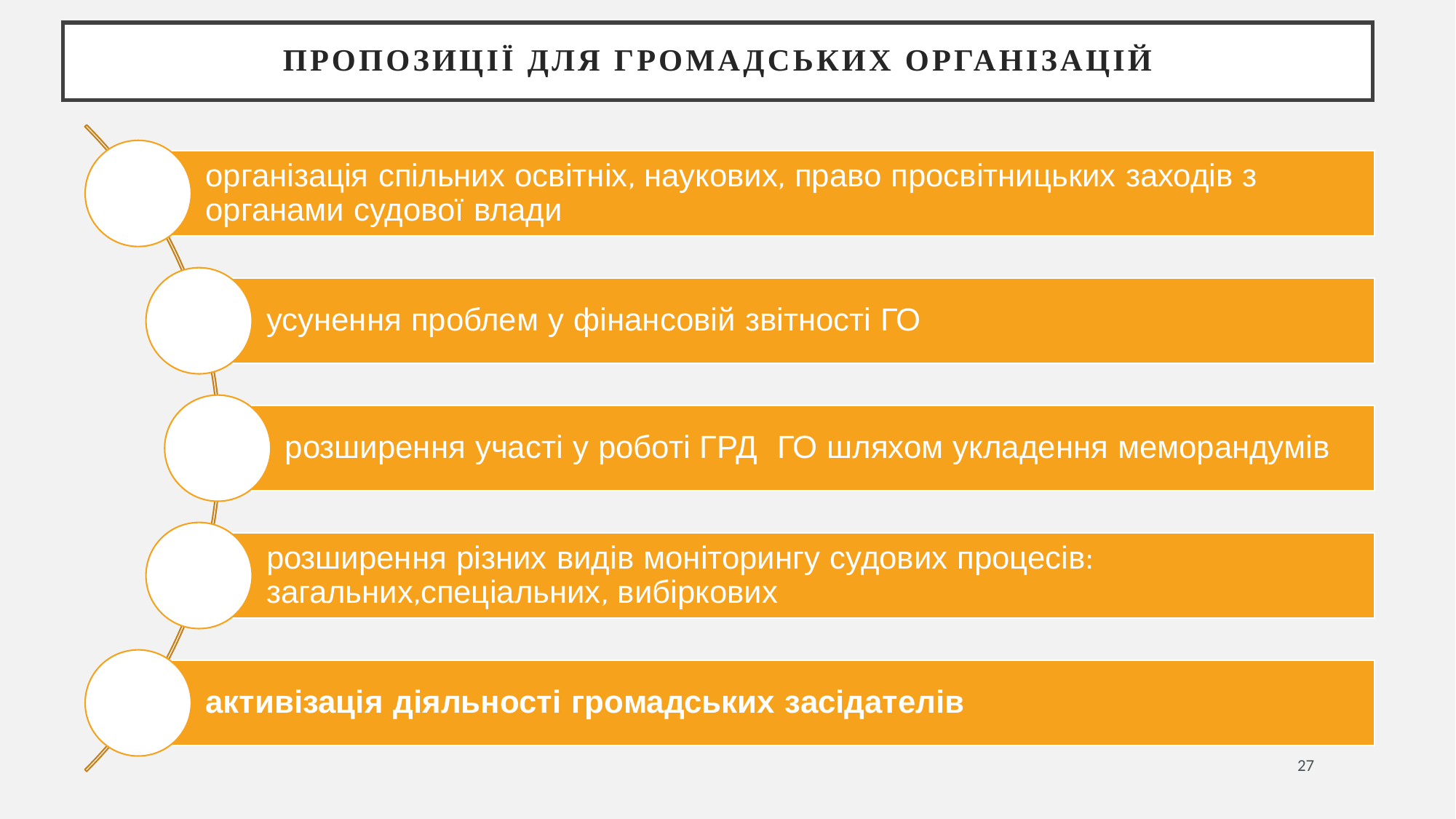

# ПРОПОЗИЦІЇ ДЛЯ ГРОМАДСЬКИХ ОРГАНІЗАЦІЙ
організація спільних освітніх, наукових, право просвітницьких заходів з  органами судової влади
усунення проблем у фінансовій звітності ГО
розширення участі у роботі ГРД  ГО шляхом укладення меморандумів
розширення різних видів моніторингу судових процесів: загальних,спеціальних, вибіркових
активізація діяльності громадських засідателів
27